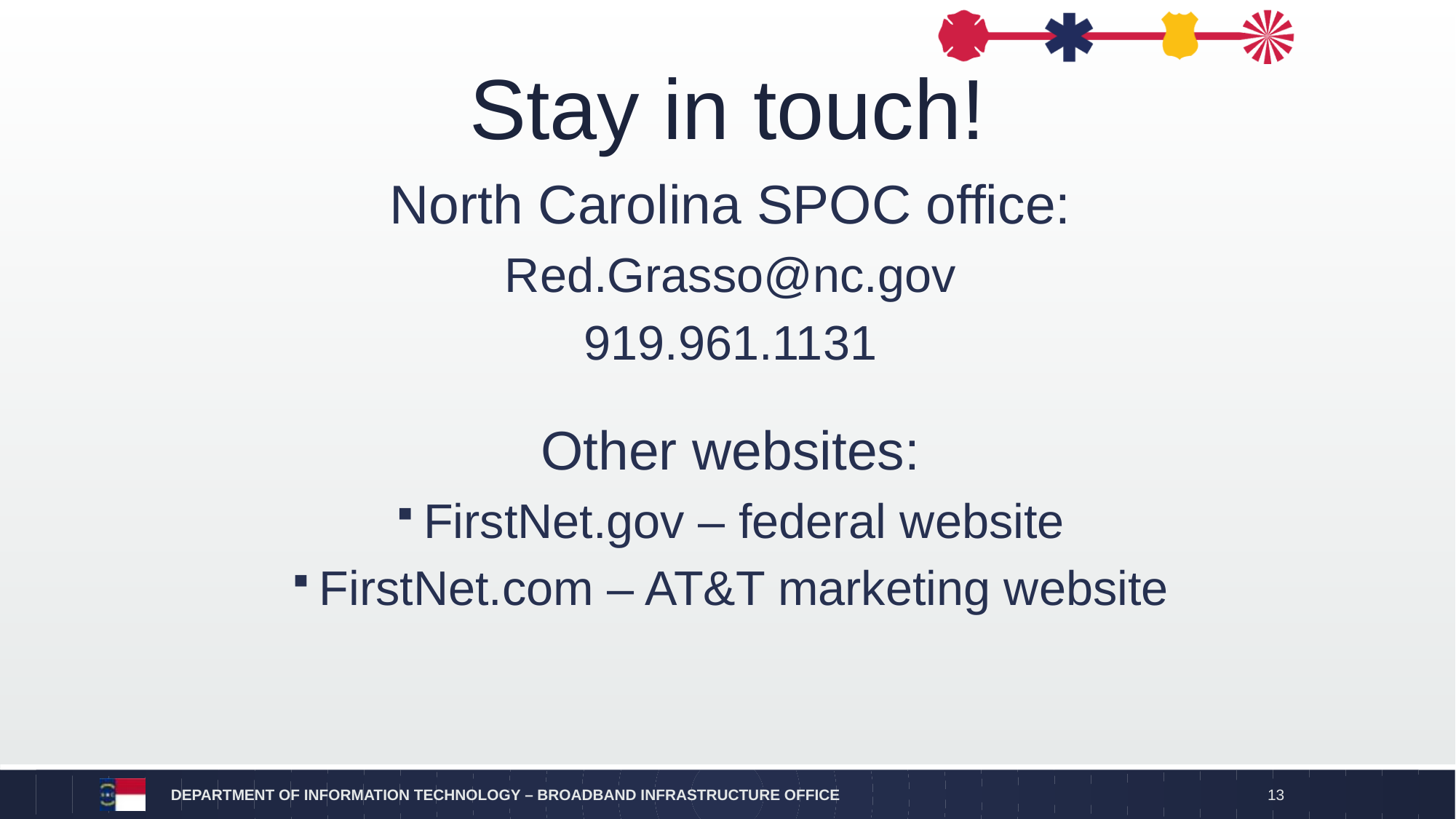

# Stay in touch!
North Carolina SPOC office:
Red.Grasso@nc.gov
919.961.1131
Other websites:
FirstNet.gov – federal website
FirstNet.com – AT&T marketing website

Department OF INFORMATION TECHNOLOGY – Broadband Infrastructure OFFICE
13